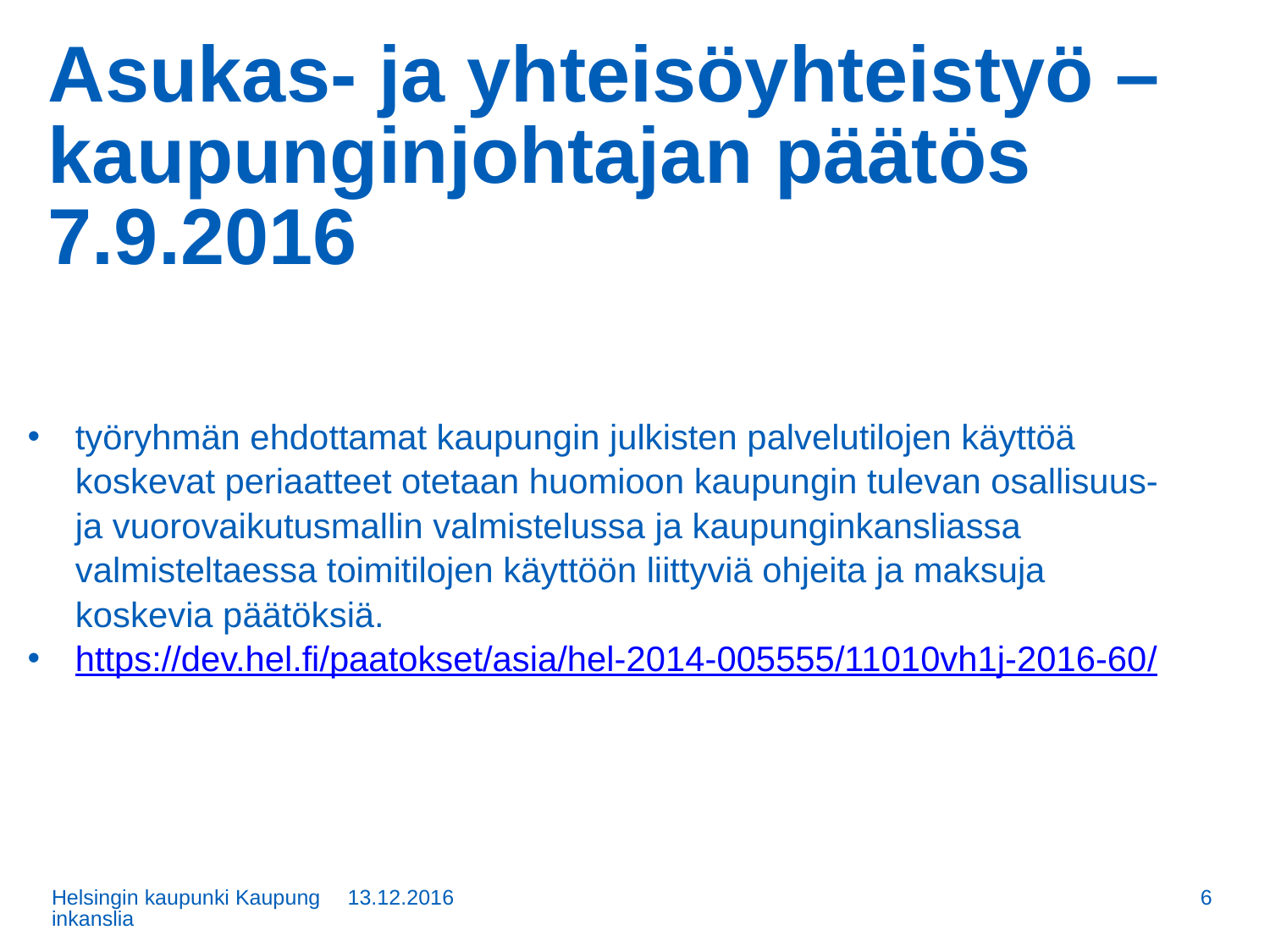

# Asukas- ja yhteisöyhteistyö –kaupunginjohtajan päätös 7.9.2016
työryhmän ehdottamat kaupungin julkisten palvelutilojen käyttöä koskevat periaatteet otetaan huomioon kaupungin tulevan osallisuus- ja vuorovaikutusmallin valmistelussa ja kaupunginkansliassa valmisteltaessa toimitilojen käyttöön liittyviä ohjeita ja maksuja koskevia päätöksiä.
https://dev.hel.fi/paatokset/asia/hel-2014-005555/11010vh1j-2016-60/

Helsingin kaupunki Kaupunginkanslia
13.12.2016
6